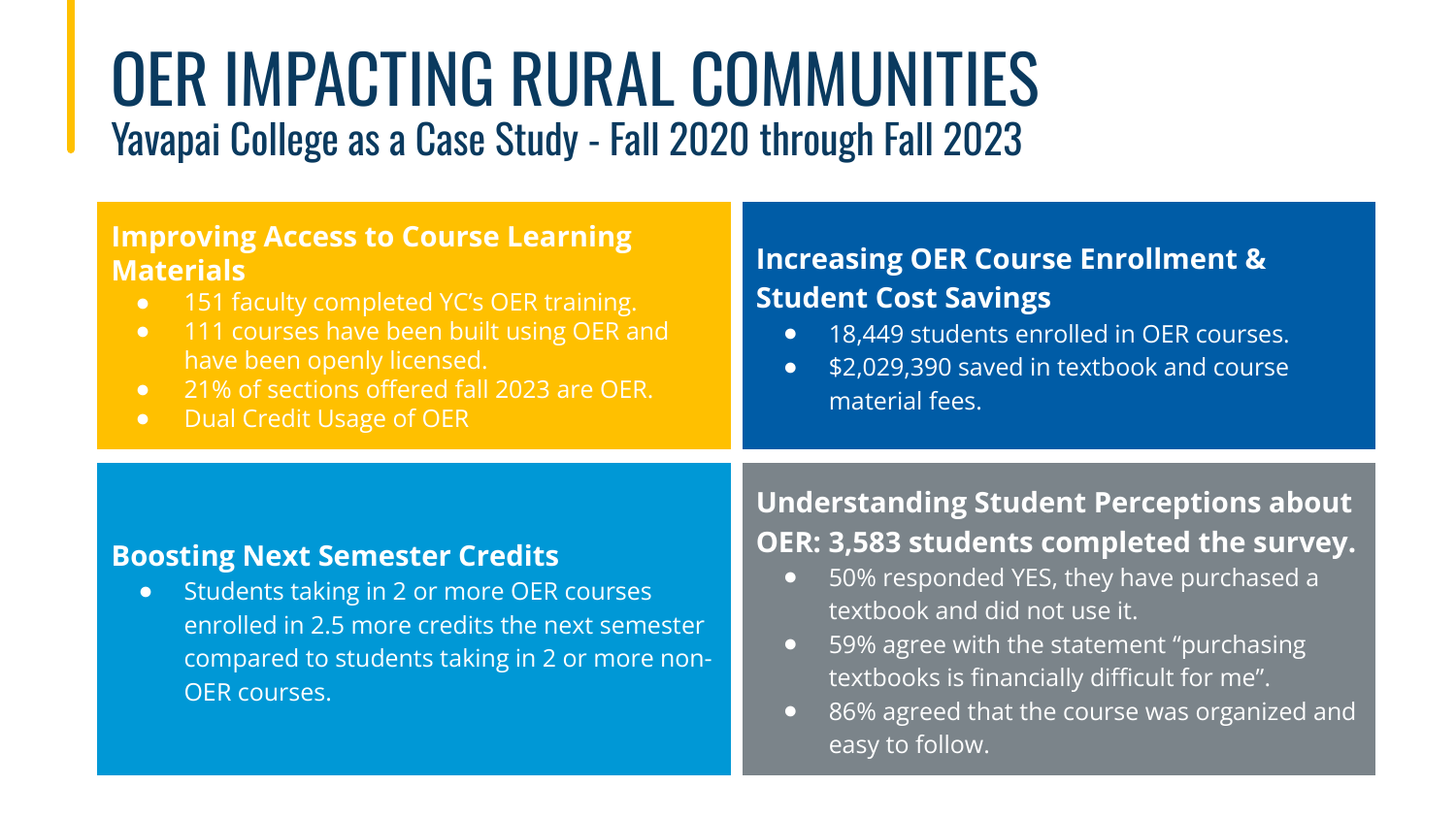

# OER IMPACTING RURAL COMMUNITIES
Yavapai College as a Case Study - Fall 2020 through Fall 2023
Improving Access to Course Learning Materials
151 faculty completed YC’s OER training.
111 courses have been built using OER and have been openly licensed.
21% of sections offered fall 2023 are OER.
Dual Credit Usage of OER
Increasing OER Course Enrollment & Student Cost Savings
18,449 students enrolled in OER courses.
$2,029,390 saved in textbook and course material fees.
Boosting Next Semester Credits
Students taking in 2 or more OER courses enrolled in 2.5 more credits the next semester compared to students taking in 2 or more non-OER courses.
Understanding Student Perceptions about OER: 3,583 students completed the survey.
50% responded YES, they have purchased a textbook and did not use it.
59% agree with the statement “purchasing textbooks is financially difficult for me”.
86% agreed that the course was organized and easy to follow.